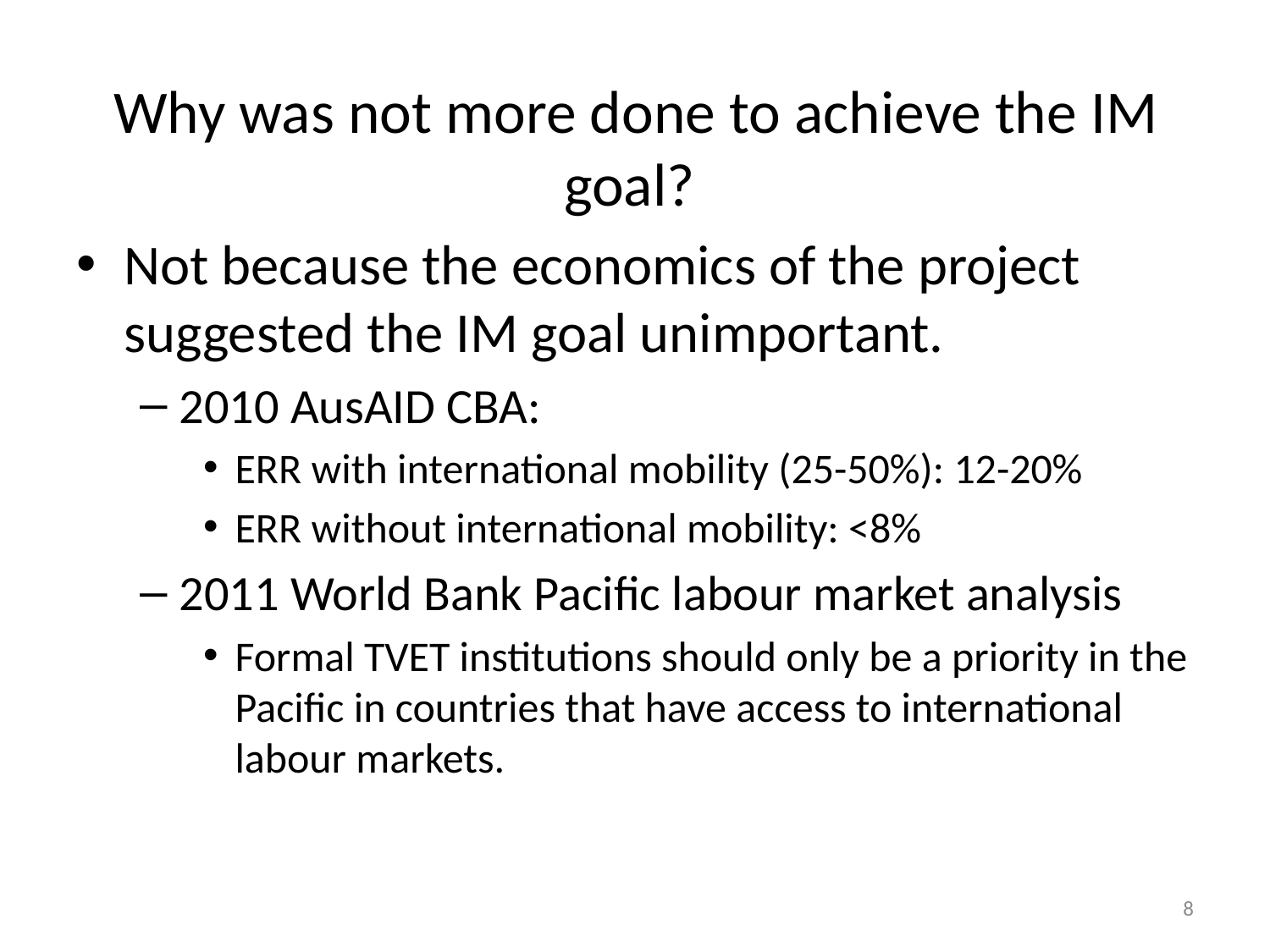

# Why was not more done to achieve the IM goal?
Not because the economics of the project suggested the IM goal unimportant.
2010 AusAID CBA:
ERR with international mobility (25-50%): 12-20%
ERR without international mobility: <8%
2011 World Bank Pacific labour market analysis
Formal TVET institutions should only be a priority in the Pacific in countries that have access to international labour markets.

8